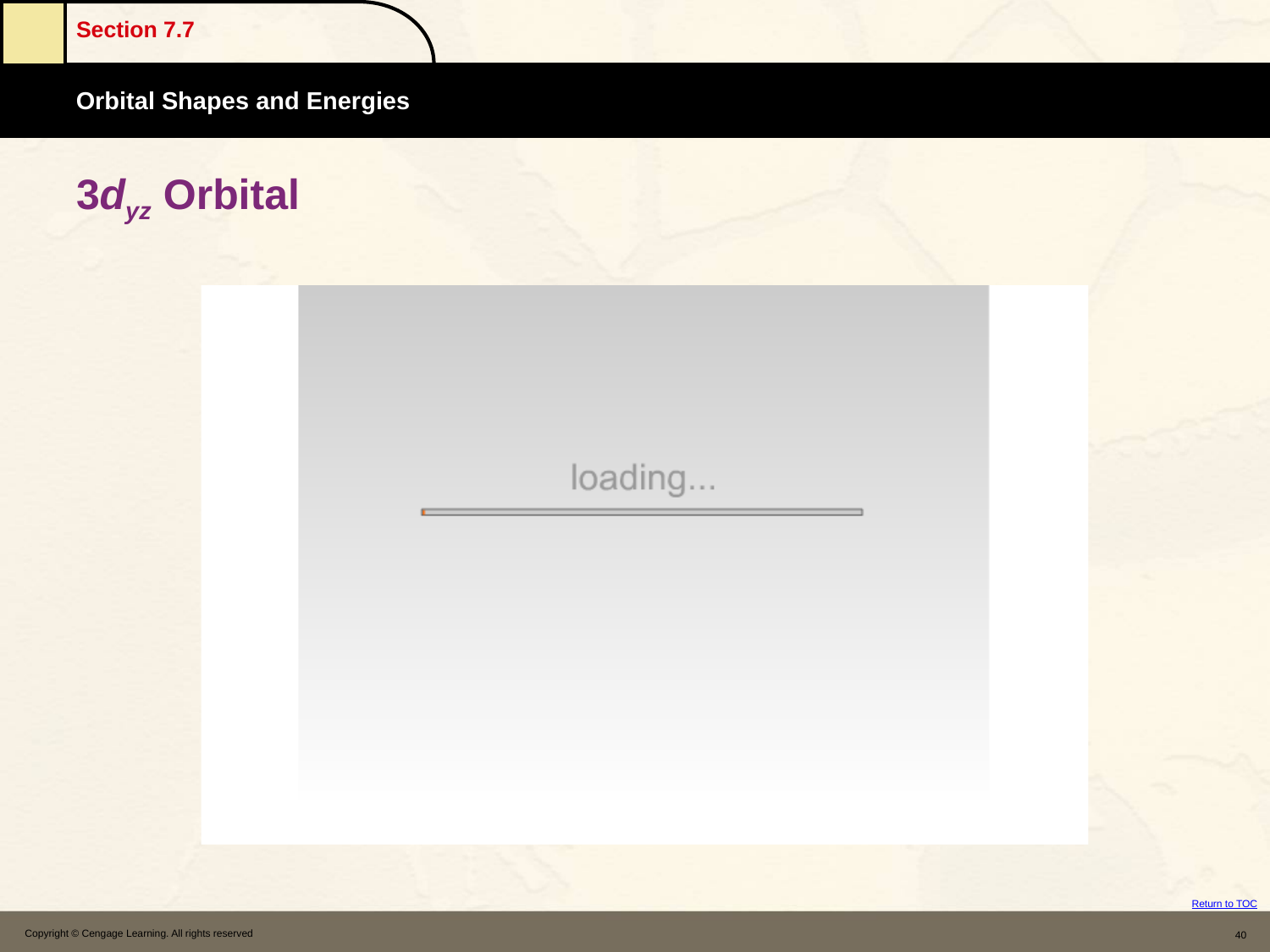

# 3dyz Orbital

Copyright © Cengage Learning. All rights reserved
40